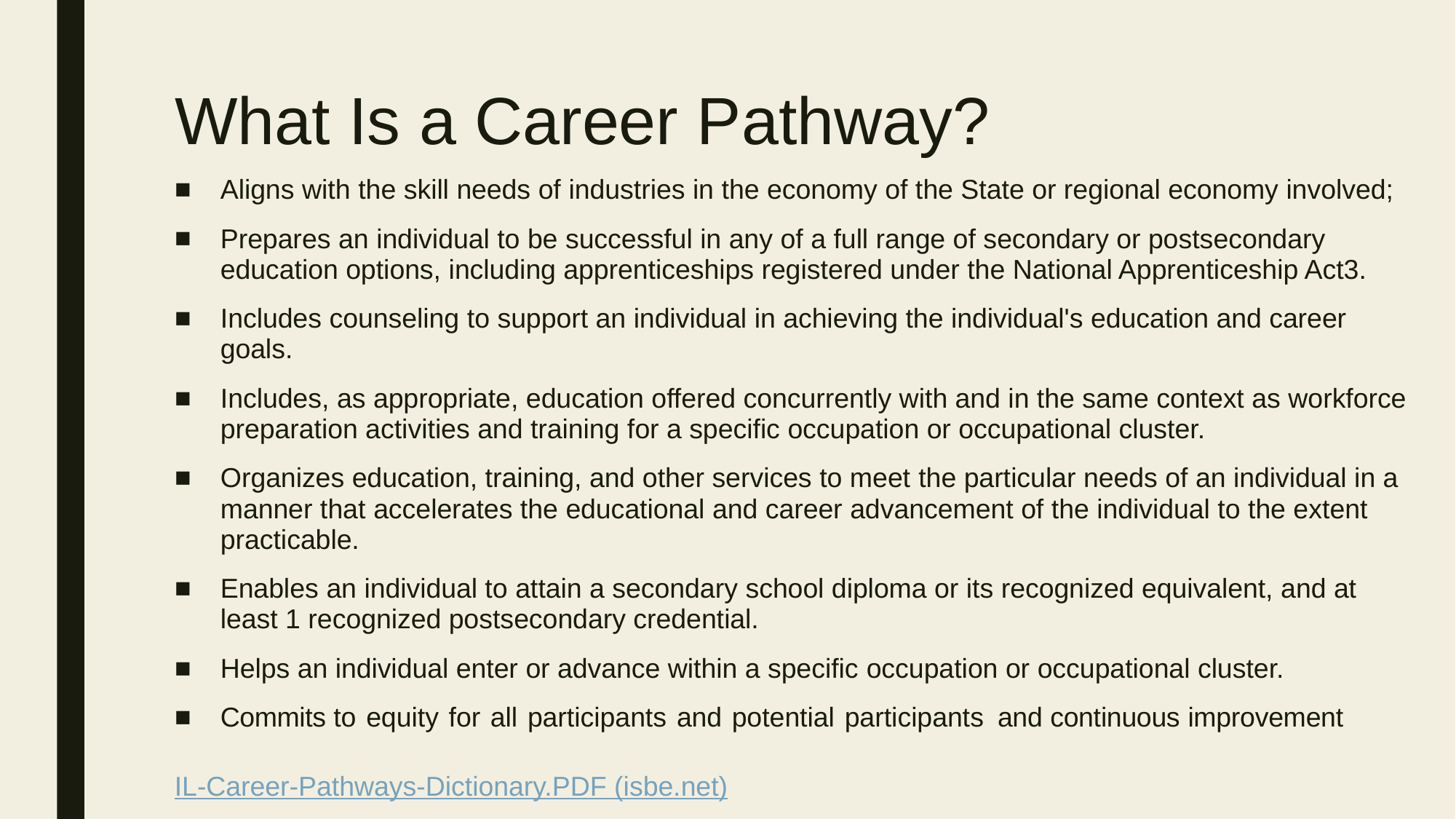

# What Is a Career Pathway?
Aligns with the skill needs of industries in the economy of the State or regional economy involved;
Prepares an individual to be successful in any of a full range of secondary or postsecondary education options, including apprenticeships registered under the National Apprenticeship Act3.
Includes counseling to support an individual in achieving the individual's education and career goals.
Includes, as appropriate, education offered concurrently with and in the same context as workforce preparation activities and training for a specific occupation or occupational cluster.
Organizes education, training, and other services to meet the particular needs of an individual in a manner that accelerates the educational and career advancement of the individual to the extent practicable.
Enables an individual to attain a secondary school diploma or its recognized equivalent, and at least 1 recognized postsecondary credential.
Helps an individual enter or advance within a specific occupation or occupational cluster.
Commits to equity for all participants and potential participants and continuous improvement
IL-Career-Pathways-Dictionary.PDF (isbe.net)